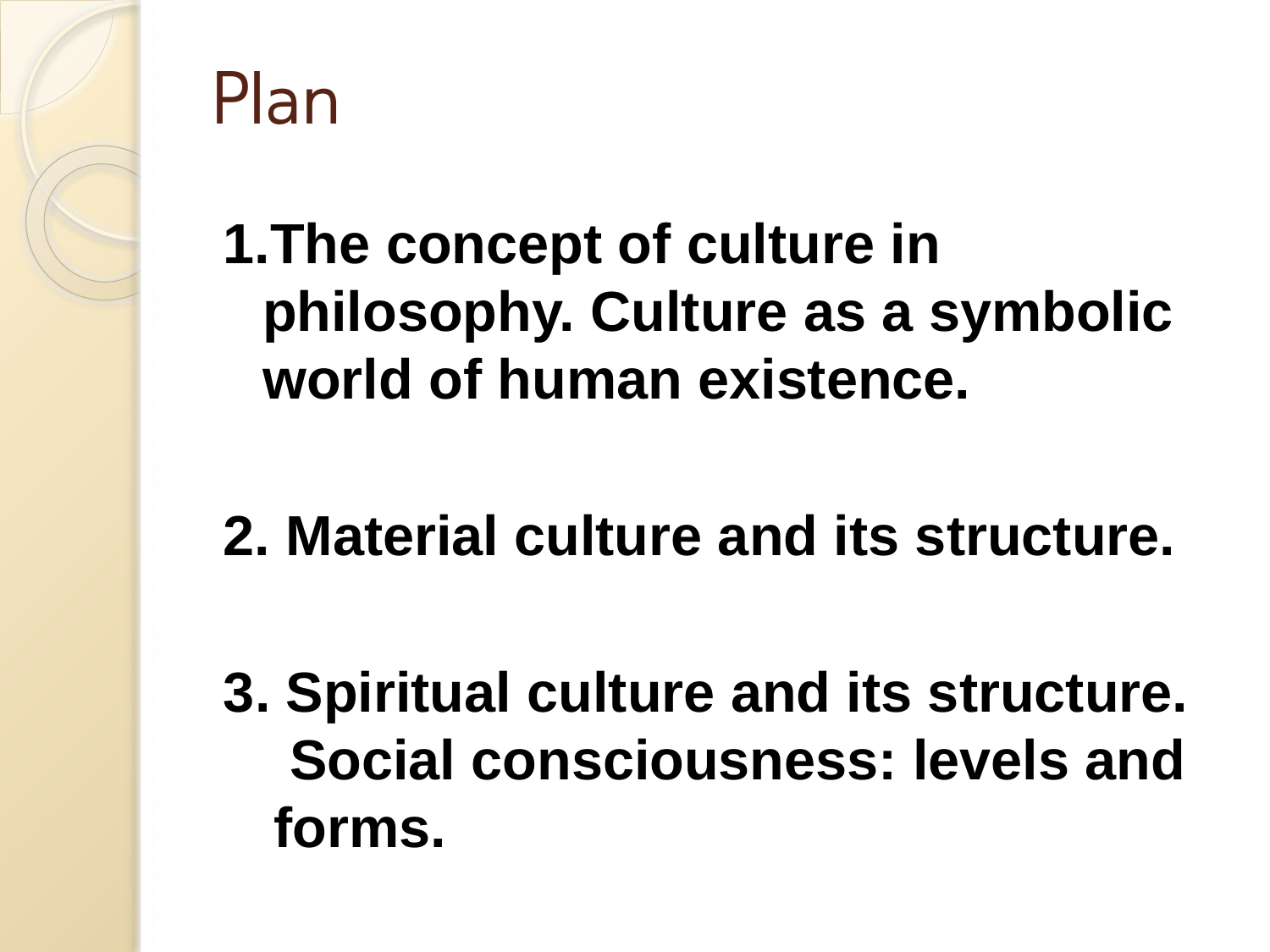

# Plan
1.The concept of culture in philosophy. Culture as a symbolic world of human existence.

2. Material culture and its structure.

3. Spiritual culture and its structure.    Social consciousness: levels and forms.